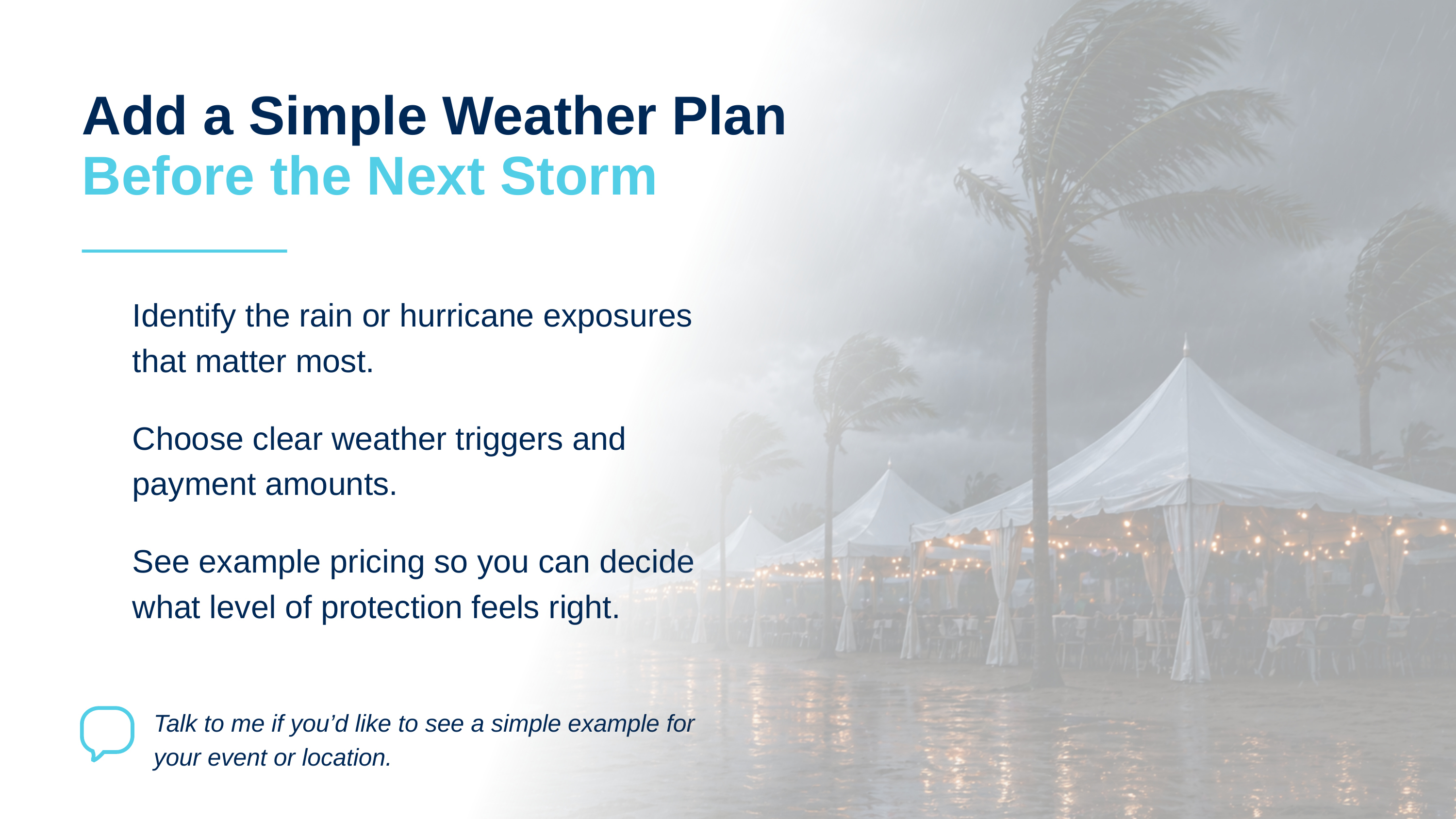

Add a Simple Weather Plan
Before the Next Storm

Identify the rain or hurricane exposures that matter most.

Choose clear weather triggers and payment amounts.

See example pricing so you can decide what level of protection feels right.

Talk to me if you’d like to see a simple example for your event or location.